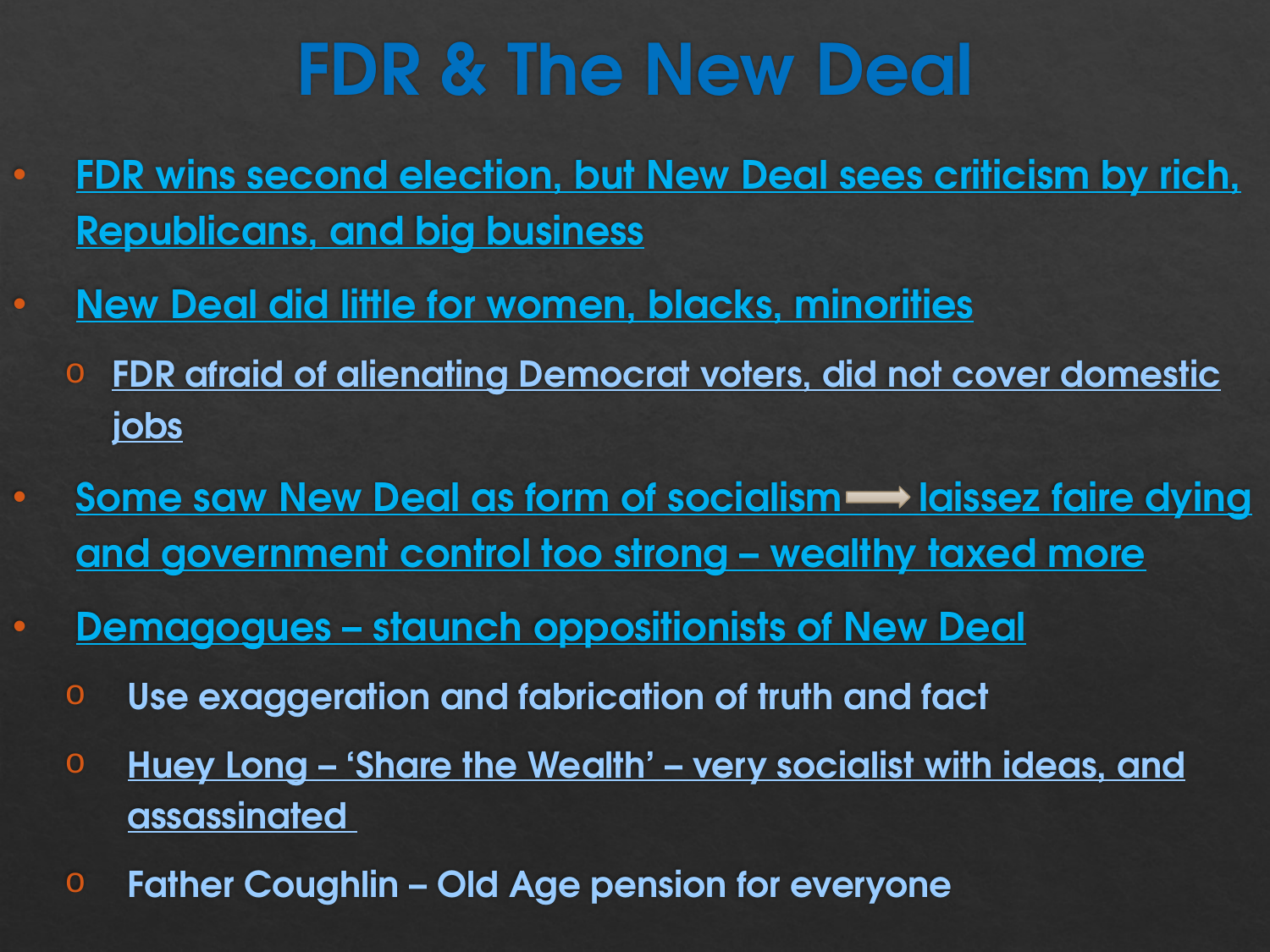

# FDR & The New Deal
FDR wins second election, but New Deal sees criticism by rich, Republicans, and big business
New Deal did little for women, blacks, minorities
FDR afraid of alienating Democrat voters, did not cover domestic jobs
Some saw New Deal as form of socialism       laissez faire dying and government control too strong – wealthy taxed more
Demagogues – staunch oppositionists of New Deal
Use exaggeration and fabrication of truth and fact
Huey Long – ‘Share the Wealth’ – very socialist with ideas, and assassinated
Father Coughlin – Old Age pension for everyone